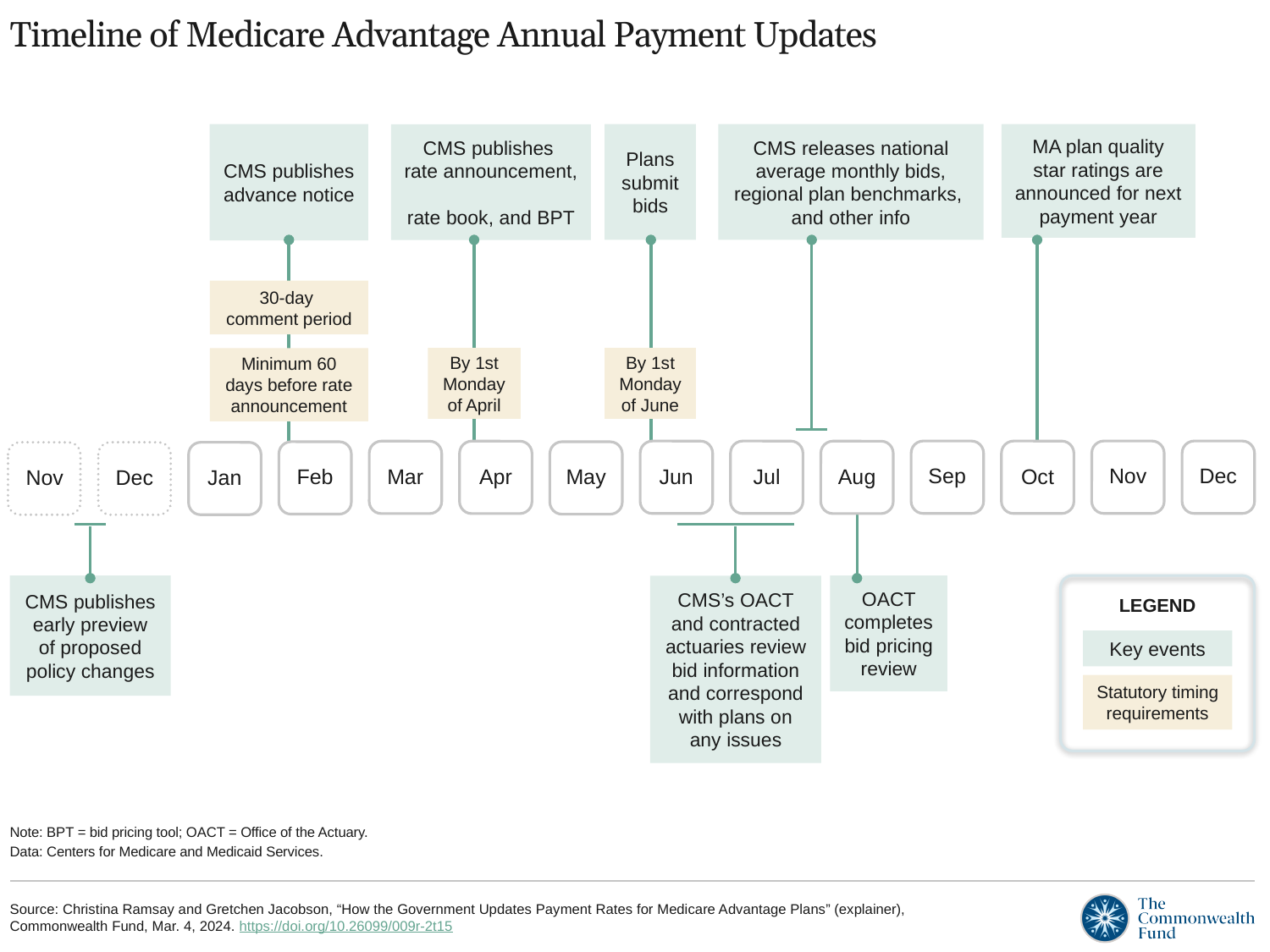

# Timeline of Medicare Advantage Annual Payment Updates
CMS releases national average monthly bids, regional plan benchmarks,
and other info
MA plan quality star ratings are announced for next payment year
CMS publishes advance notice
CMS publishes
rate announcement,
rate book, and BPT
Plans submit bids
30-day
comment period
By 1st Monday of April
By 1st Monday of June
Minimum 60 days before rate announcement
Sep
Nov
Dec
Jul
Jun
Oct
Mar
Apr
Aug
Feb
May
Nov
Dec
Jan
CMS publishes early preview of proposed policy changes
CMS’s OACT and contracted actuaries review bid information and correspond with plans on any issues
OACT completes bid pricing review

LEGEND
Key events
Statutory timing requirements
Note: BPT = bid pricing tool; OACT = Office of the Actuary.
Data: Centers for Medicare and Medicaid Services.